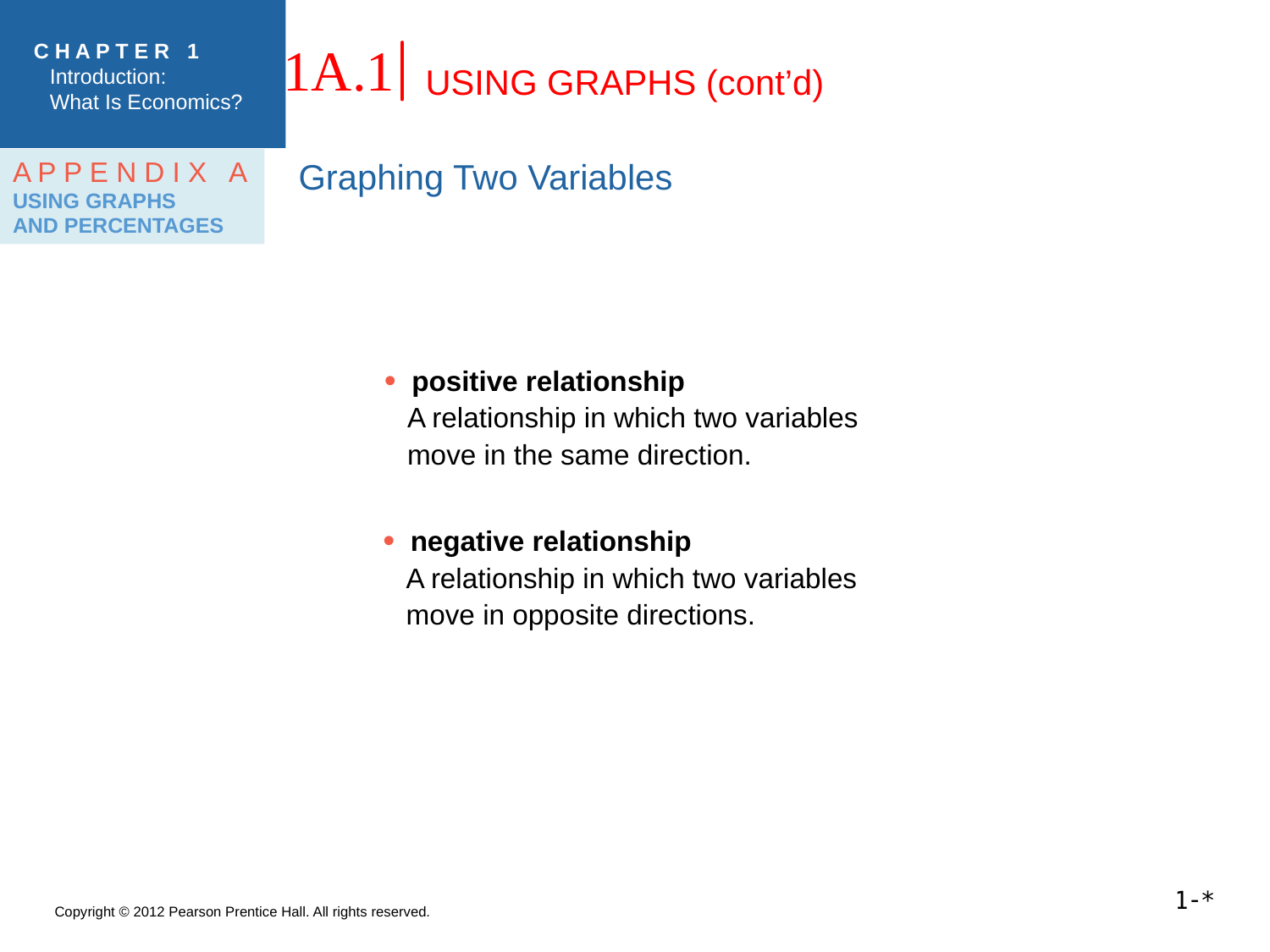

USING GRAPHS (cont’d)
1A.1
A P P E N D I X   A
Graphing Two Variables

USING GRAPHS
AND PERCENTAGES
  positive relationship
A relationship in which two variables
move in the same direction.
  negative relationship
A relationship in which two variables
move in opposite directions.